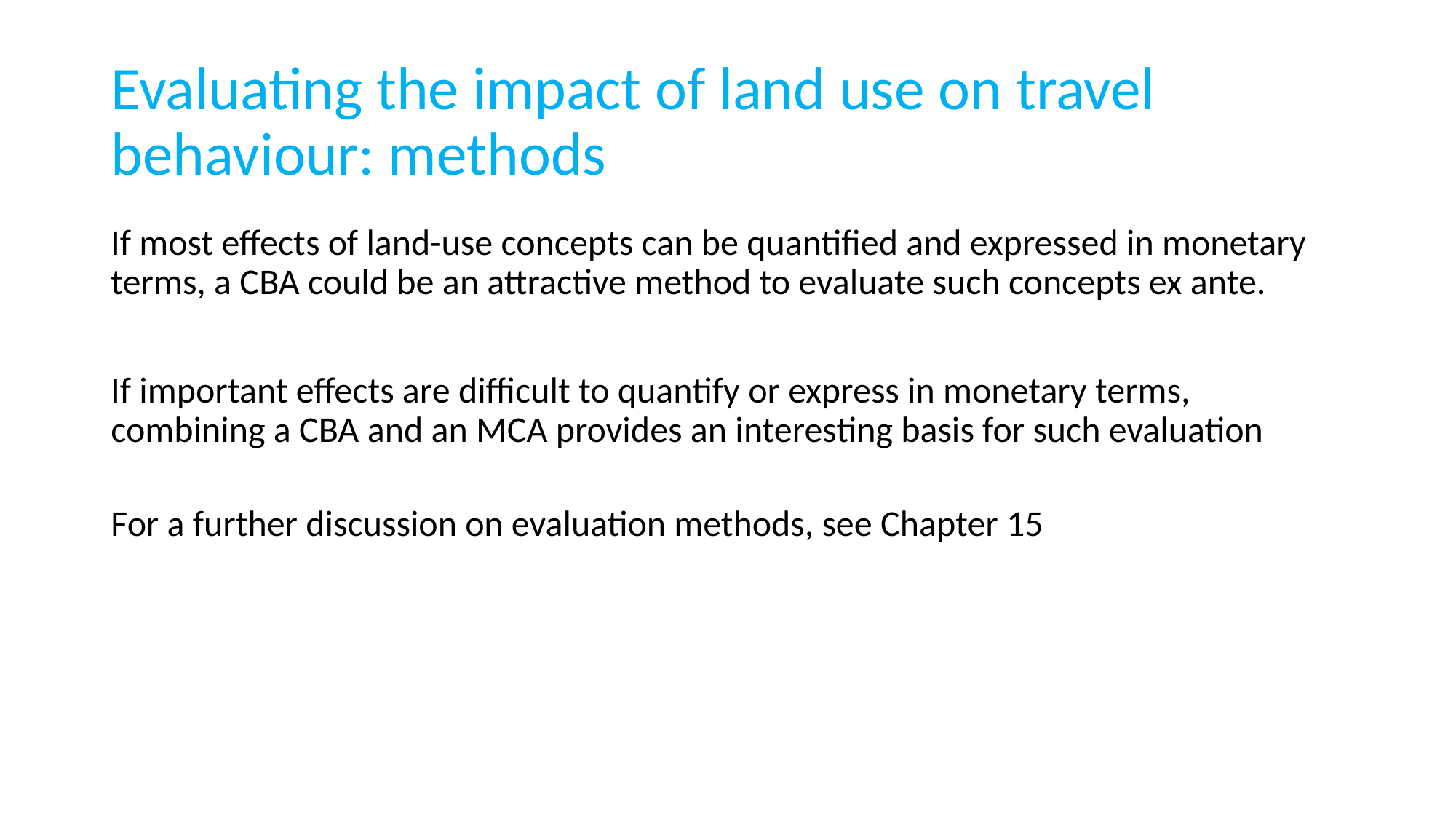

# Evaluating the impact of land use on travel behaviour: methods
If most effects of land-use concepts can be quantified and expressed in monetary terms, a CBA could be an attractive method to evaluate such concepts ex ante.

If important effects are difficult to quantify or express in monetary terms, combining a CBA and an MCA provides an interesting basis for such evaluation
For a further discussion on evaluation methods, see Chapter 15